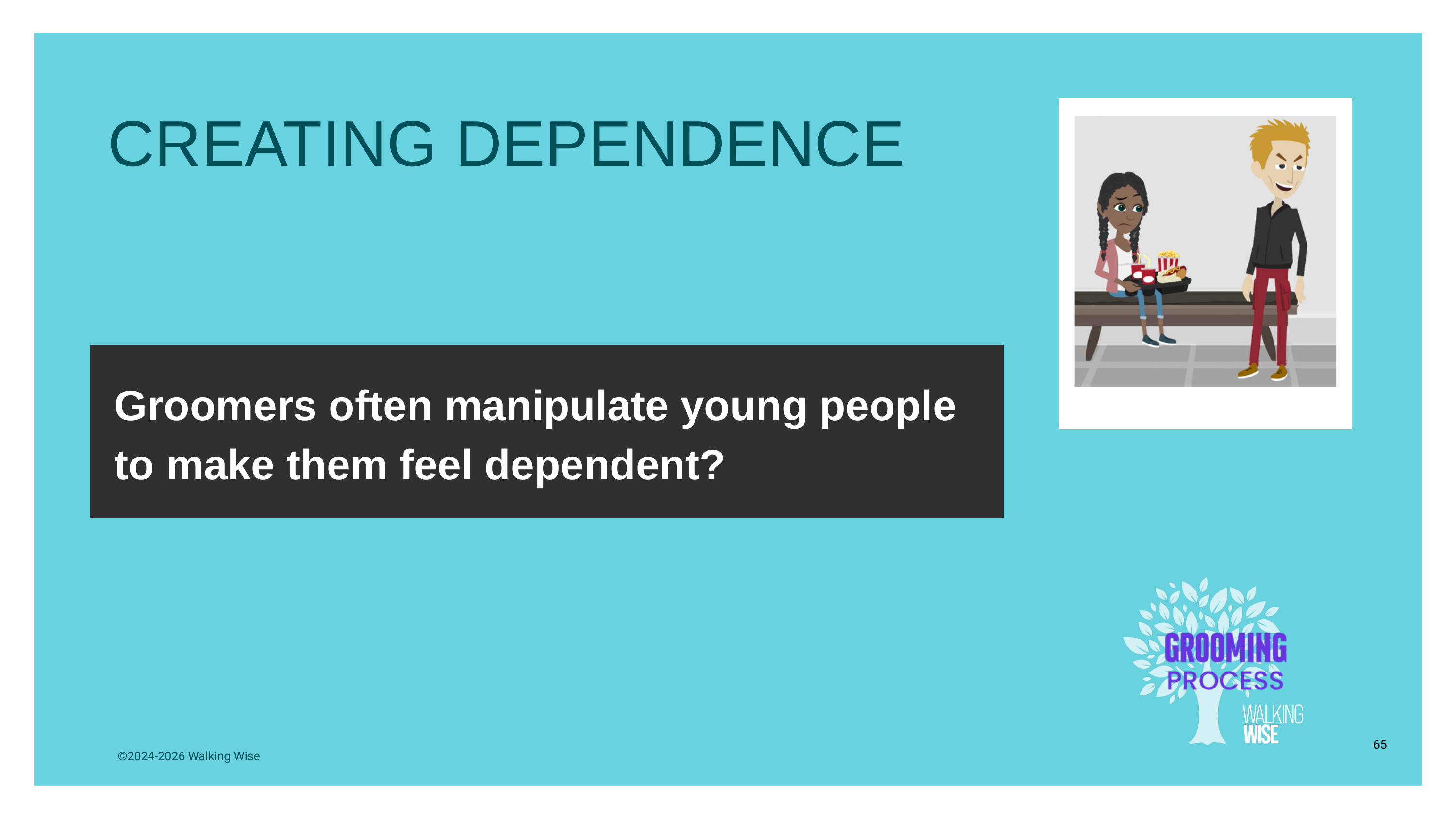

LESSON PLANS
 CREATING DEPENDENCE

Groomers often manipulate young people to make them feel dependent?

65
©2024-2026 Walking Wise